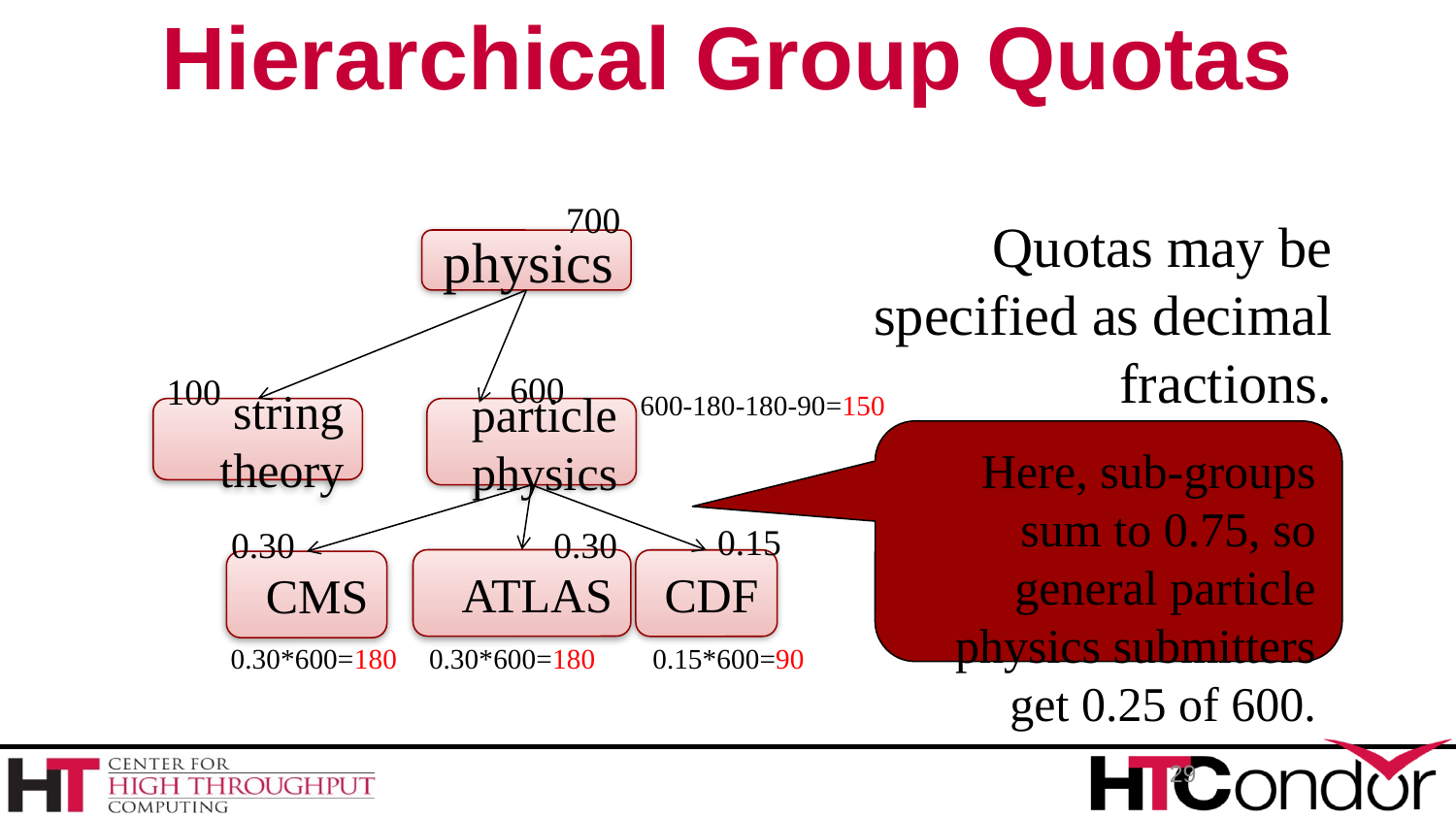

Hierarchical Group Quotas
700
Quotas may be specified as decimal fractions.
physics
600
100
600-180-180-90=150
string theory
particle physics
Here, sub-groups sum to 0.75, so general particle physics submitters get 0.25 of 600.
0.15
0.30
0.30
ATLAS
CDF
CMS
0.30*600=180
0.15*600=90
0.30*600=180
29